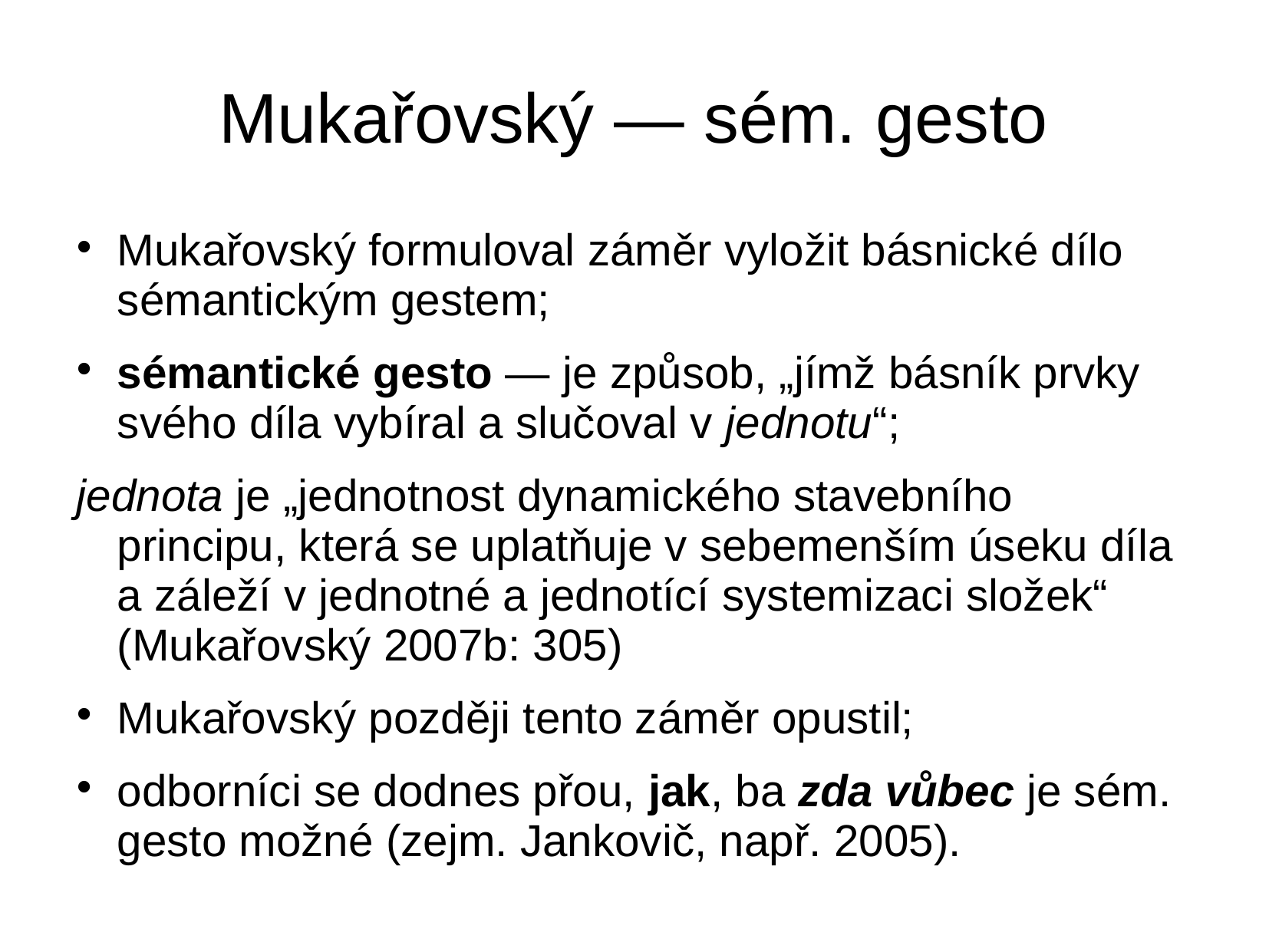

# Mukařovský — sém. gesto
Mukařovský formuloval záměr vyložit básnické dílo sémantickým gestem;
sémantické gesto — je způsob, „jímž básník prvky svého díla vybíral a slučoval v jednotu“;
jednota je „jednotnost dynamického stavebního principu, která se uplatňuje v sebemenším úseku díla a záleží v jednotné a jednotící systemizaci složek“ (Mukařovský 2007b: 305)
Mukařovský později tento záměr opustil;
odborníci se dodnes přou, jak, ba zda vůbec je sém. gesto možné (zejm. Jankovič, např. 2005).